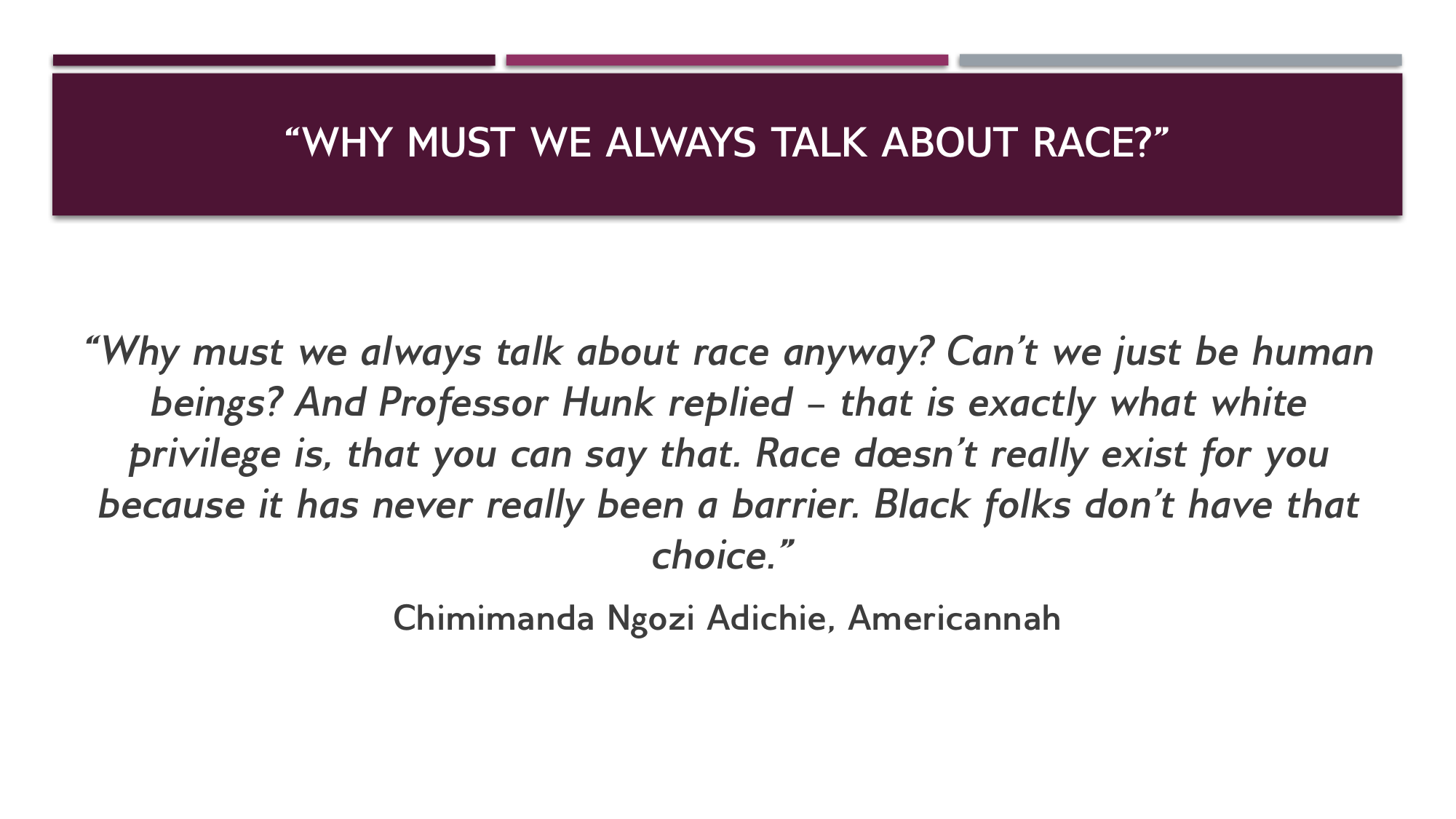

# “Why Must We Always Talk About Race?”
“Why must we always talk about race anyway? Can’t we just be human beings? And Professor Hunk replied – that is exactly what white privilege is, that you can say that. Race doesn’t really exist for you because it has never really been a barrier. Black folks don’t have that choice.”
Chimimanda Ngozi Adichie, Americannah